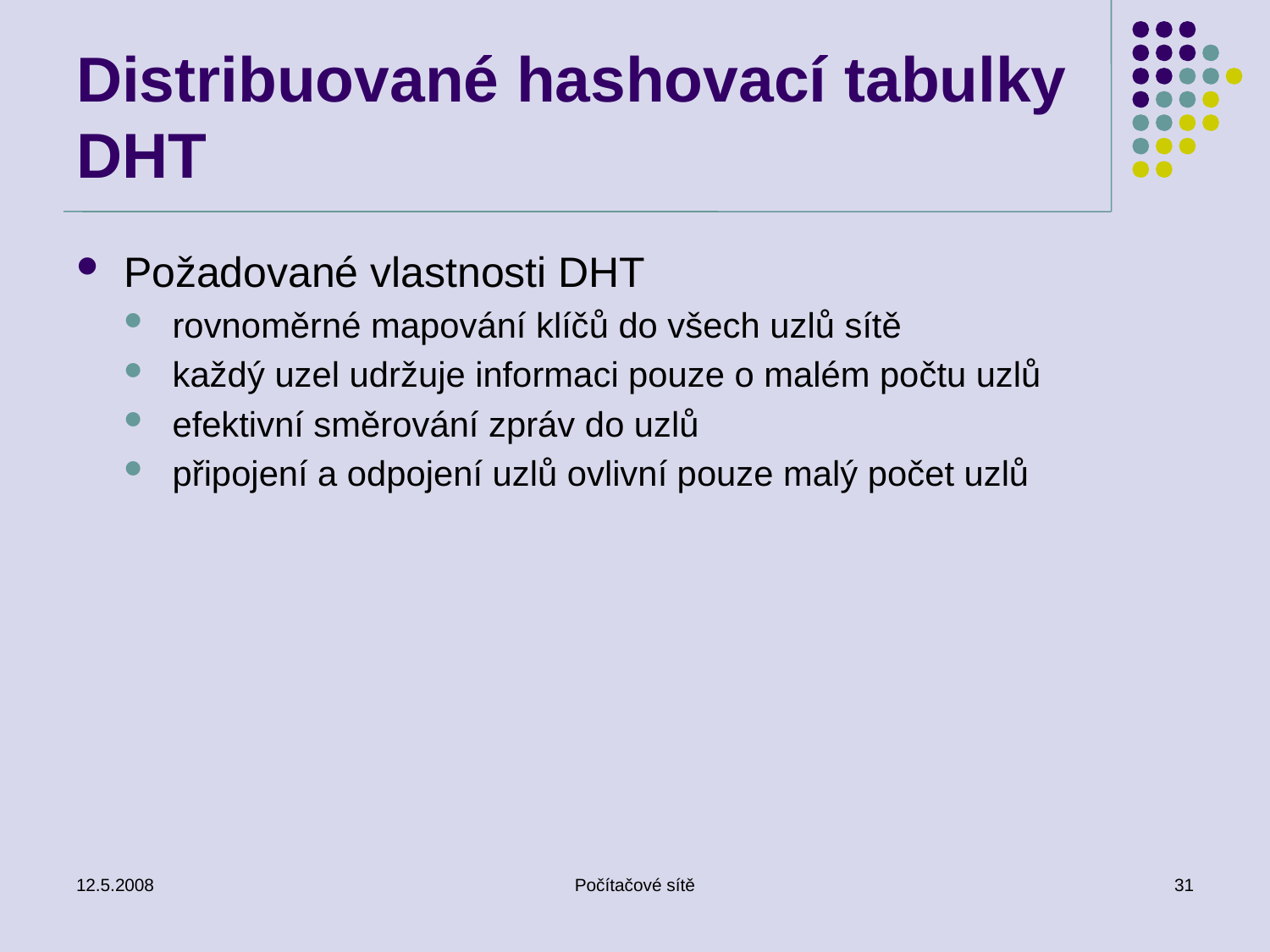

# Distribuované hashovací tabulky DHT
Požadované vlastnosti DHT
rovnoměrné mapování klíčů do všech uzlů sítě
každý uzel udržuje informaci pouze o malém počtu uzlů
efektivní směrování zpráv do uzlů
připojení a odpojení uzlů ovlivní pouze malý počet uzlů
12.5.2008
Počítačové sítě
31